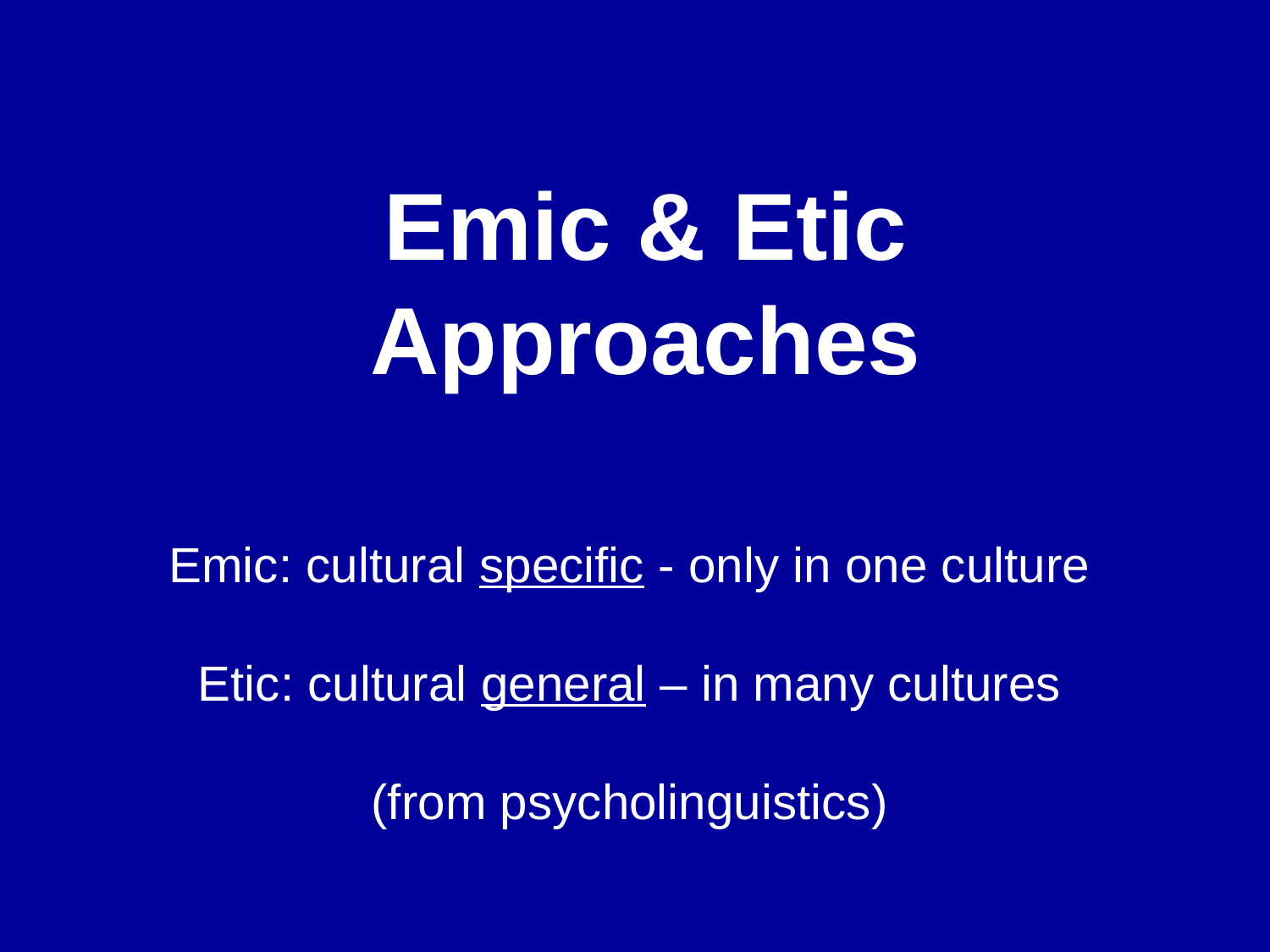

#

Emic & Etic
Approaches
Emic: cultural specific - only in one culture

Etic: cultural general – in many cultures

(from psycholinguistics)